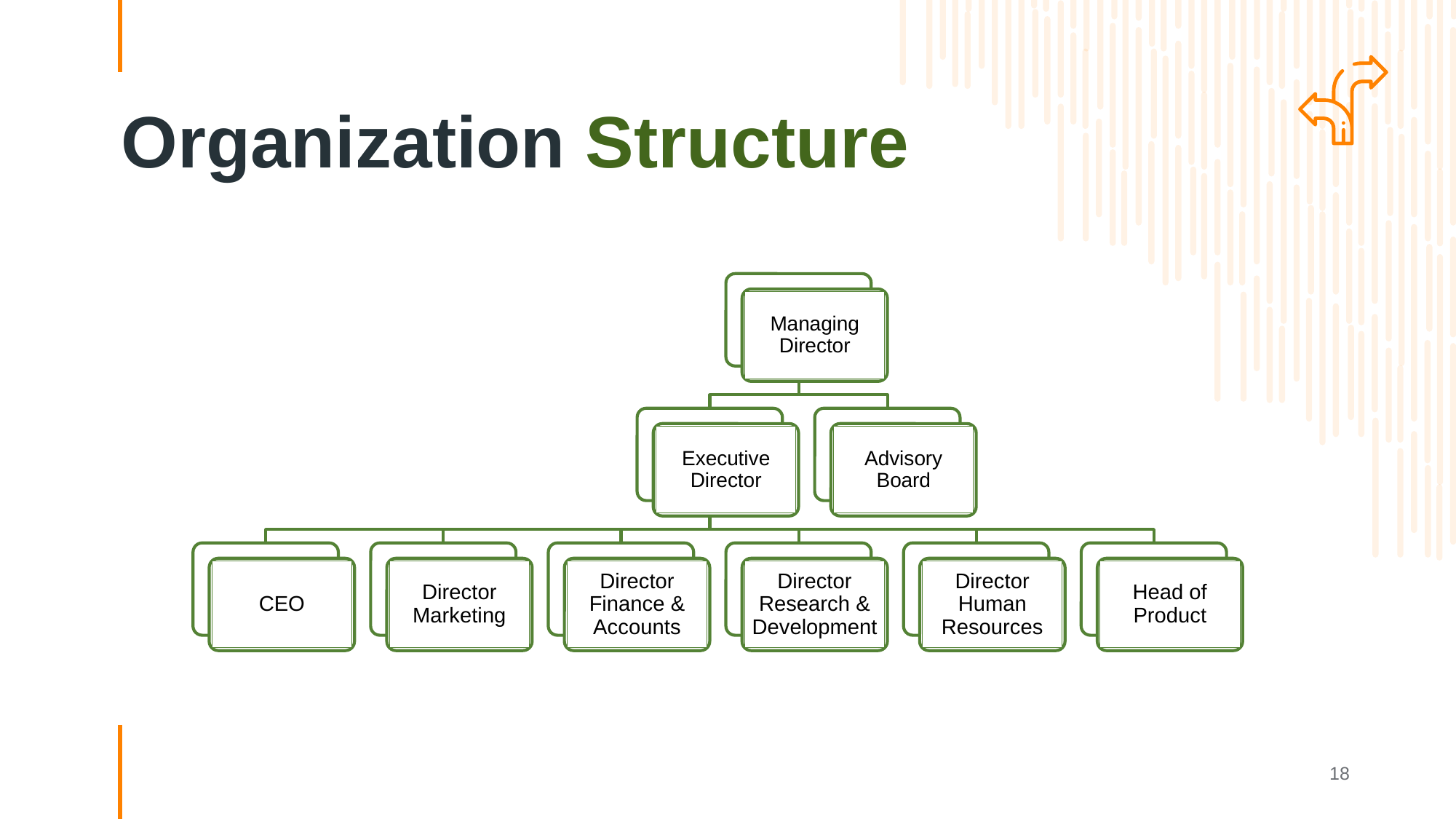

# Organization Structure

Managing Director

Executive Director
Advisory Board

CEO
Director Marketing
Director Finance & Accounts
Director Research & Development
Director Human Resources
Head of Product
18